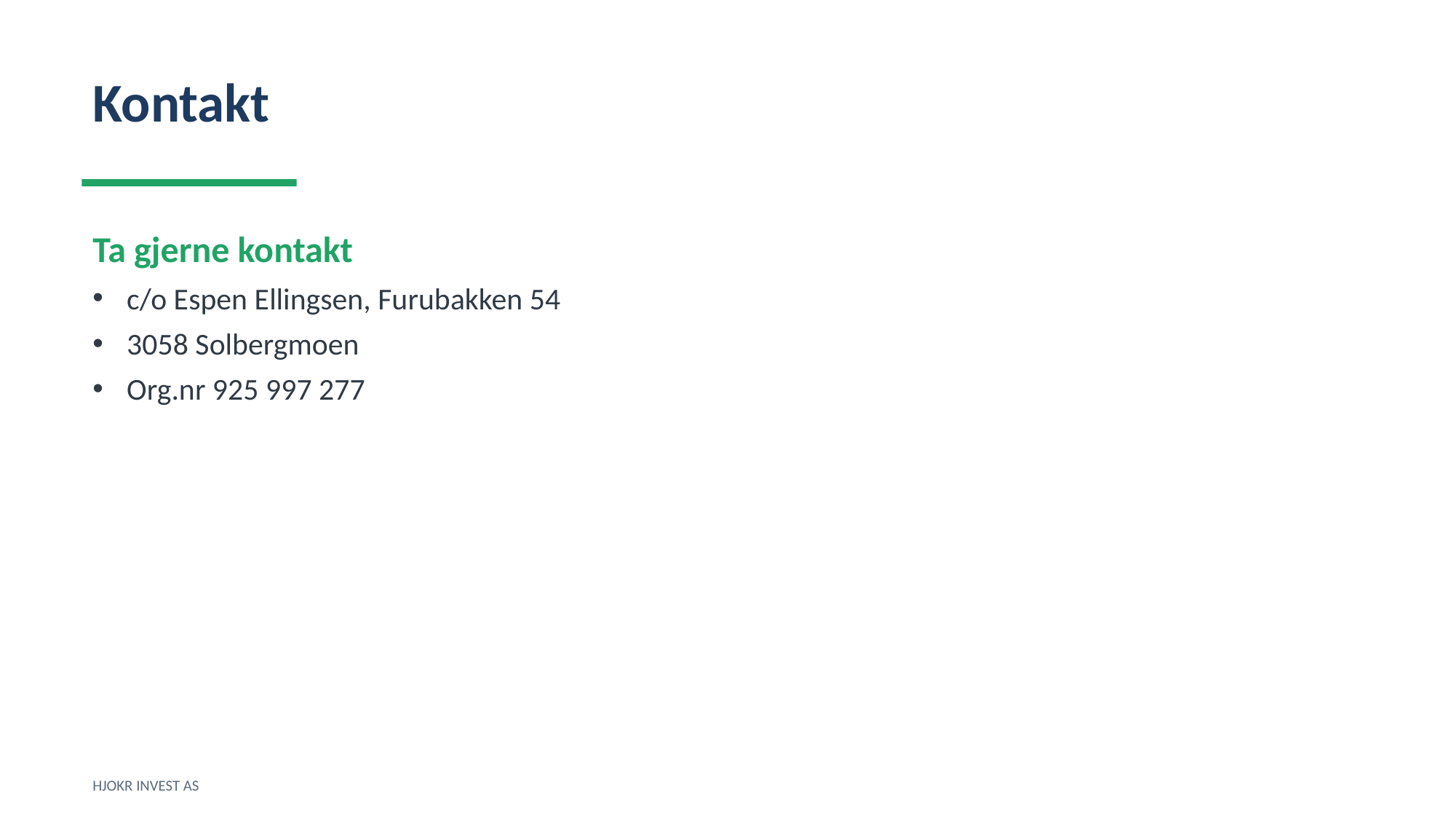

Kontakt

Ta gjerne kontakt
c/o Espen Ellingsen, Furubakken 54
3058 Solbergmoen
Org.nr 925 997 277
HJOKR INVEST AS